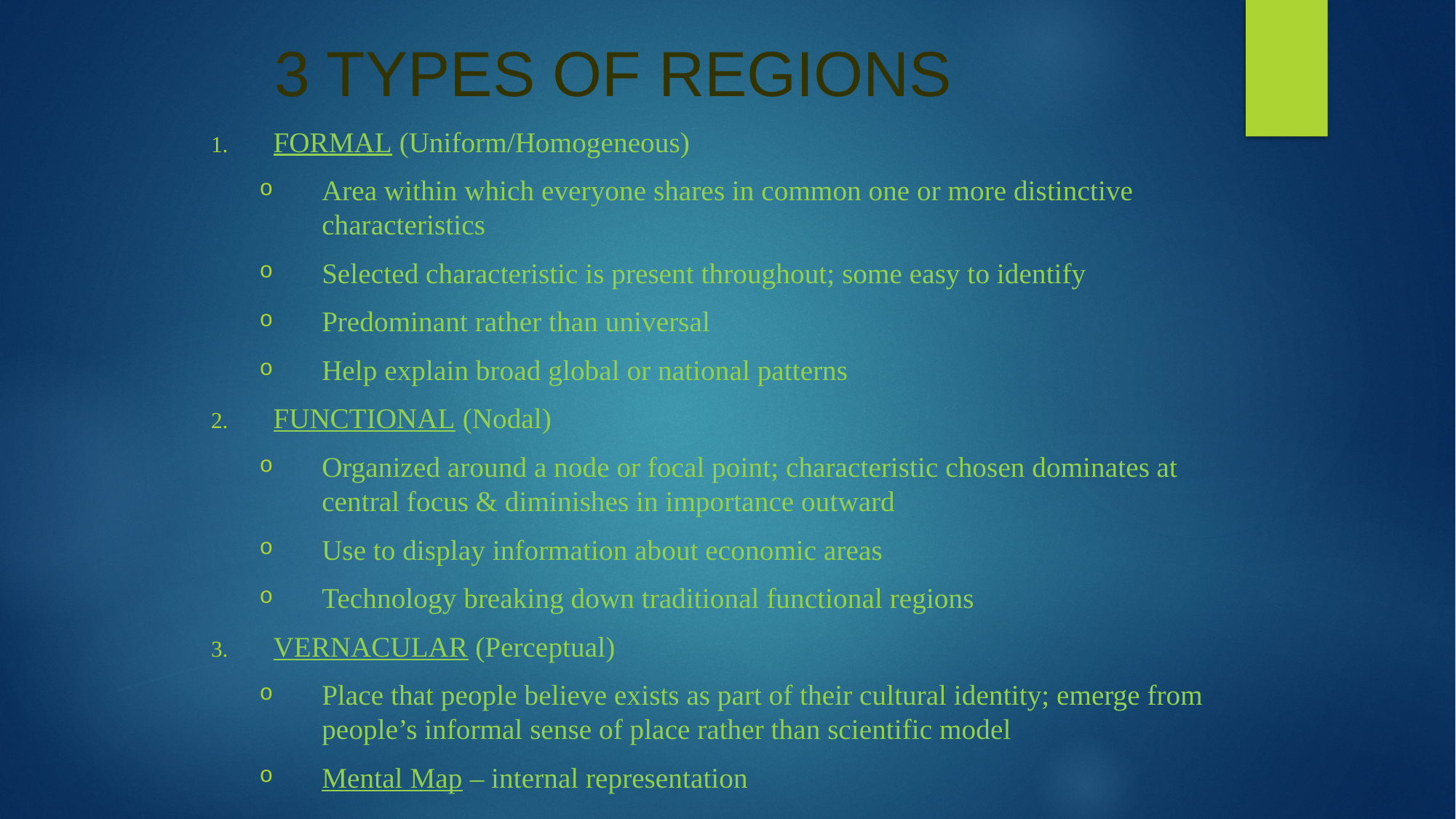

# 3 TYPES OF REGIONS
FORMAL (Uniform/Homogeneous)
Area within which everyone shares in common one or more distinctive characteristics
Selected characteristic is present throughout; some easy to identify
Predominant rather than universal
Help explain broad global or national patterns
FUNCTIONAL (Nodal)
Organized around a node or focal point; characteristic chosen dominates at central focus & diminishes in importance outward
Use to display information about economic areas
Technology breaking down traditional functional regions
VERNACULAR (Perceptual)
Place that people believe exists as part of their cultural identity; emerge from people’s informal sense of place rather than scientific model
Mental Map – internal representation